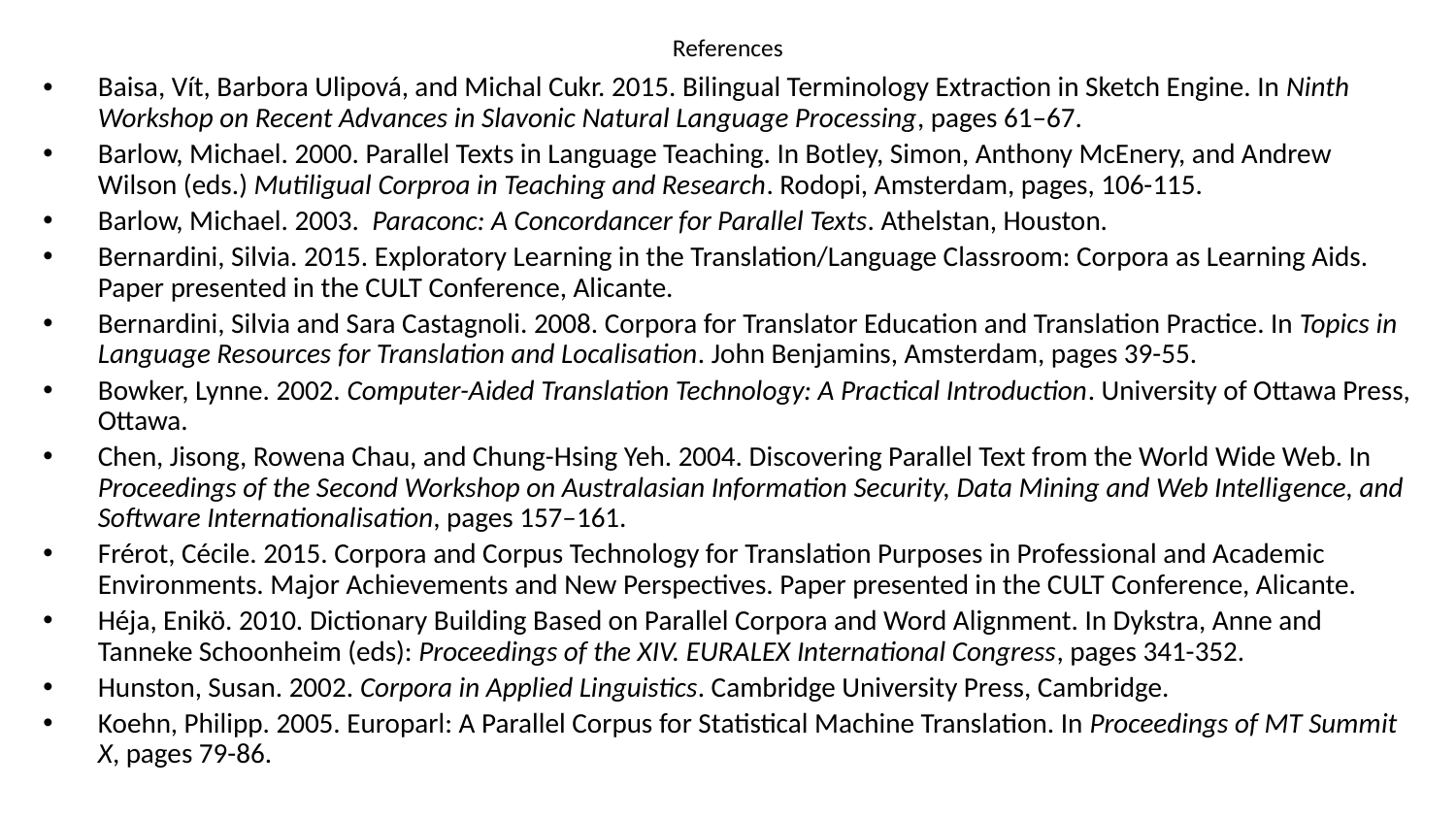

# References
Baisa, Vít, Barbora Ulipová, and Michal Cukr. 2015. Bilingual Terminology Extraction in Sketch Engine. In Ninth Workshop on Recent Advances in Slavonic Natural Language Processing, pages 61–67.
Barlow, Michael. 2000. Parallel Texts in Language Teaching. In Botley, Simon, Anthony McEnery, and Andrew Wilson (eds.) Mutiligual Corproa in Teaching and Research. Rodopi, Amsterdam, pages, 106-115.
Barlow, Michael. 2003.  Paraconc: A Concordancer for Parallel Texts. Athelstan, Houston.
Bernardini, Silvia. 2015. Exploratory Learning in the Translation/Language Classroom: Corpora as Learning Aids. Paper presented in the CULT Conference, Alicante.
Bernardini, Silvia and Sara Castagnoli. 2008. Corpora for Translator Education and Translation Practice. In Topics in Language Resources for Translation and Localisation. John Benjamins, Amsterdam, pages 39-55.
Bowker, Lynne. 2002. Computer-Aided Translation Technology: A Practical Introduction. University of Ottawa Press, Ottawa.
Chen, Jisong, Rowena Chau, and Chung-Hsing Yeh. 2004. Discovering Parallel Text from the World Wide Web. In Proceedings of the Second Workshop on Australasian Information Security, Data Mining and Web Intelligence, and Software Internationalisation, pages 157–161.
Frérot, Cécile. 2015. Corpora and Corpus Technology for Translation Purposes in Professional and Academic Environments. Major Achievements and New Perspectives. Paper presented in the CULT Conference, Alicante.
Héja, Enikö. 2010. Dictionary Building Based on Parallel Corpora and Word Alignment. In Dykstra, Anne and Tanneke Schoonheim (eds): Proceedings of the XIV. EURALEX International Congress, pages 341-352.
Hunston, Susan. 2002. Corpora in Applied Linguistics. Cambridge University Press, Cambridge.
Koehn, Philipp. 2005. Europarl: A Parallel Corpus for Statistical Machine Translation. In Proceedings of MT Summit X, pages 79-86.